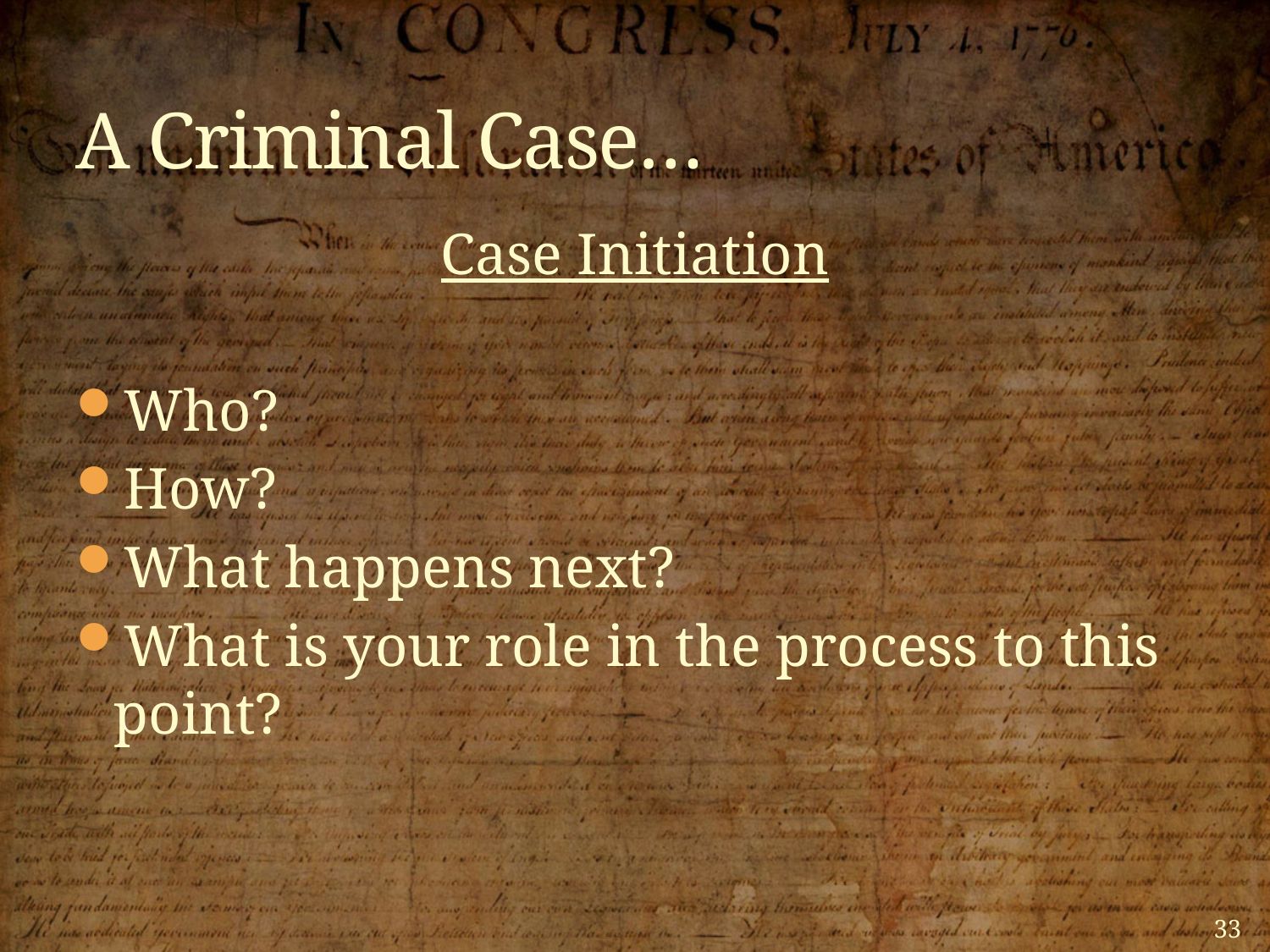

# A Criminal Case…
Case Initiation

Who?
How?
What happens next?
What is your role in the process to this point?

33